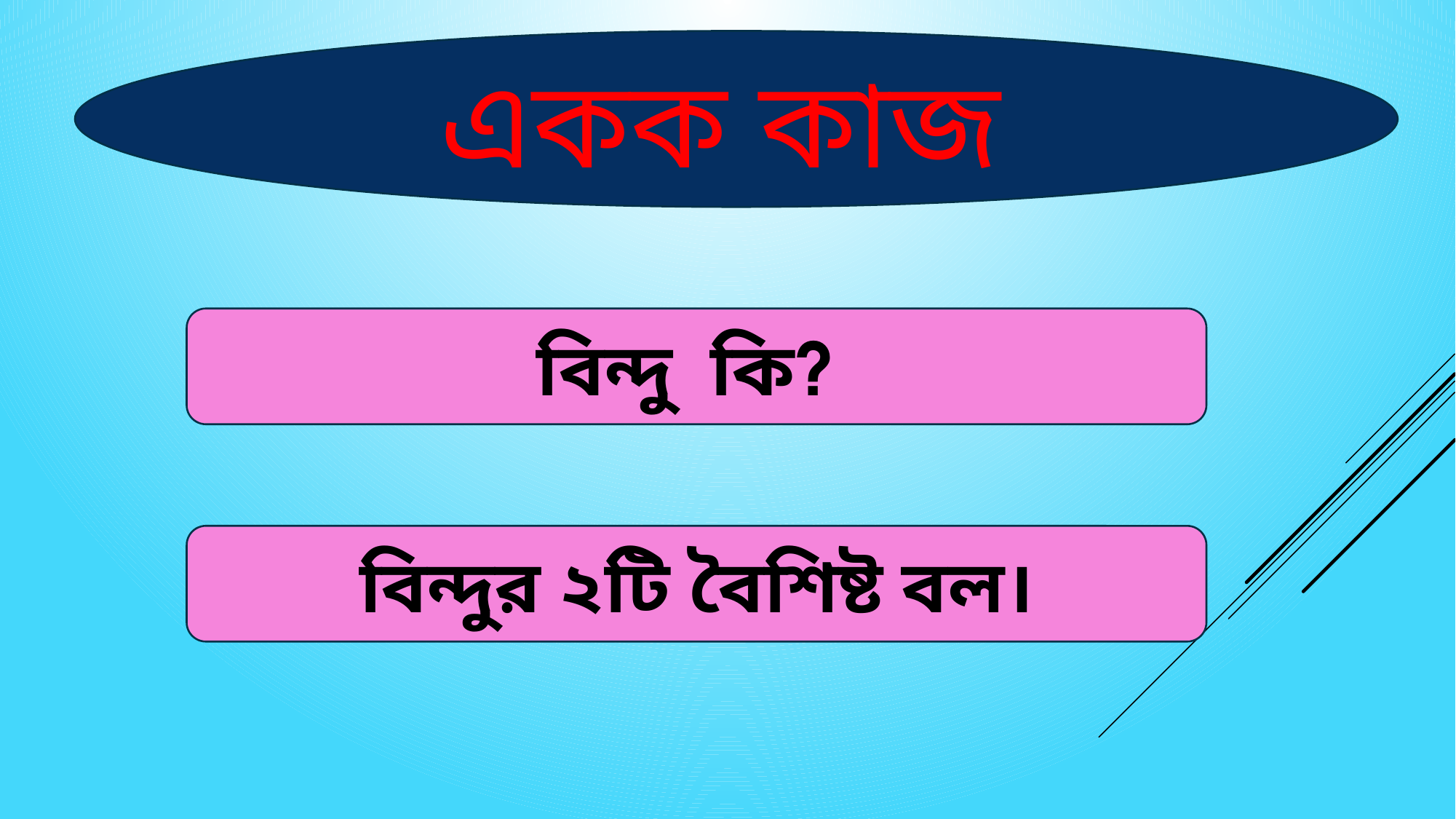

একক কাজ
বিন্দু  কি?
বিন্দুর ২টি বৈশিষ্ট বল।